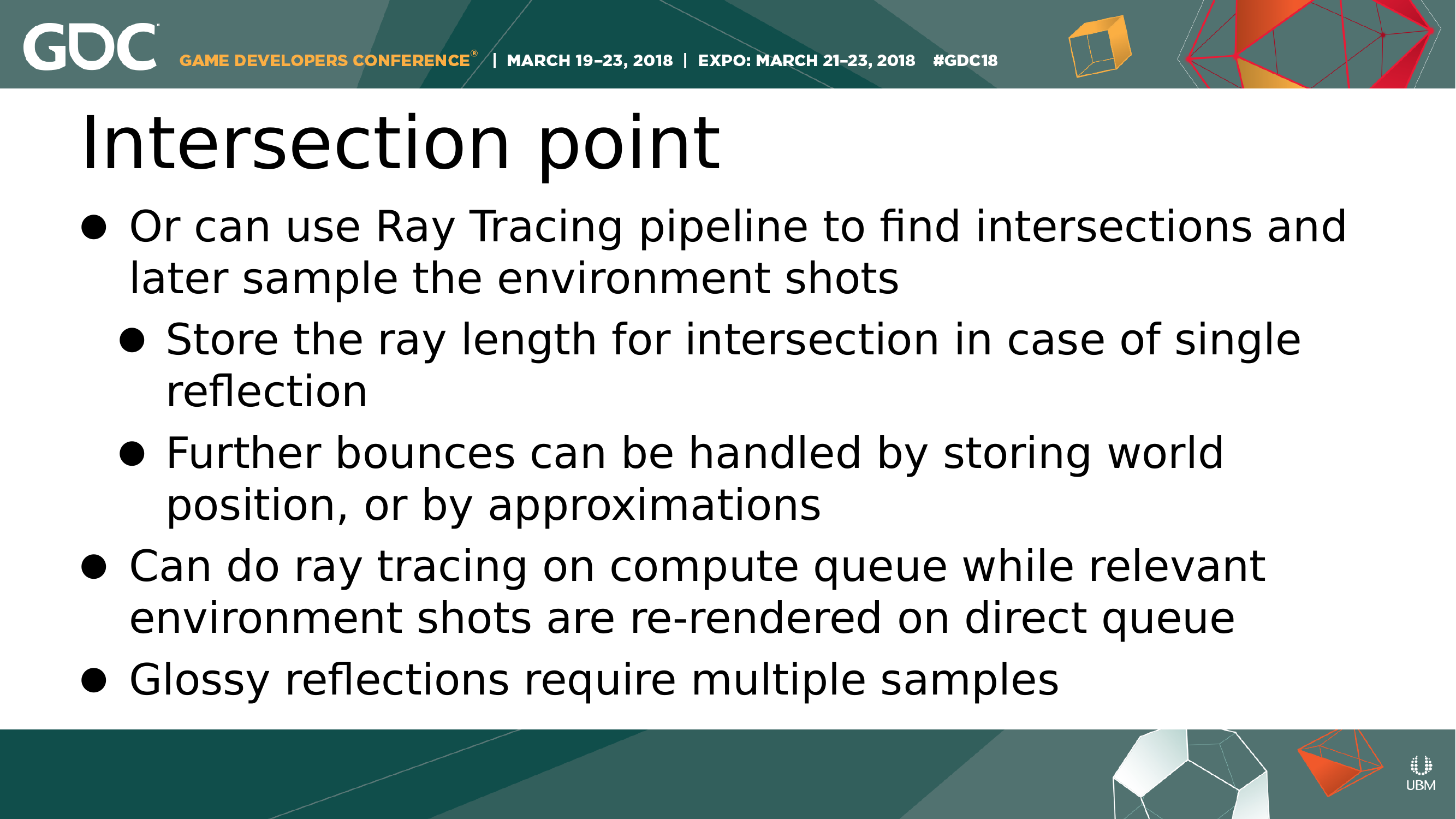

# Intersection point
Or can use Ray Tracing pipeline to find intersections and later sample the environment shots
Store the ray length for intersection in case of single reflection
Further bounces can be handled by storing world position, or by approximations
Can do ray tracing on compute queue while relevant environment shots are re-rendered on direct queue
Glossy reflections require multiple samples